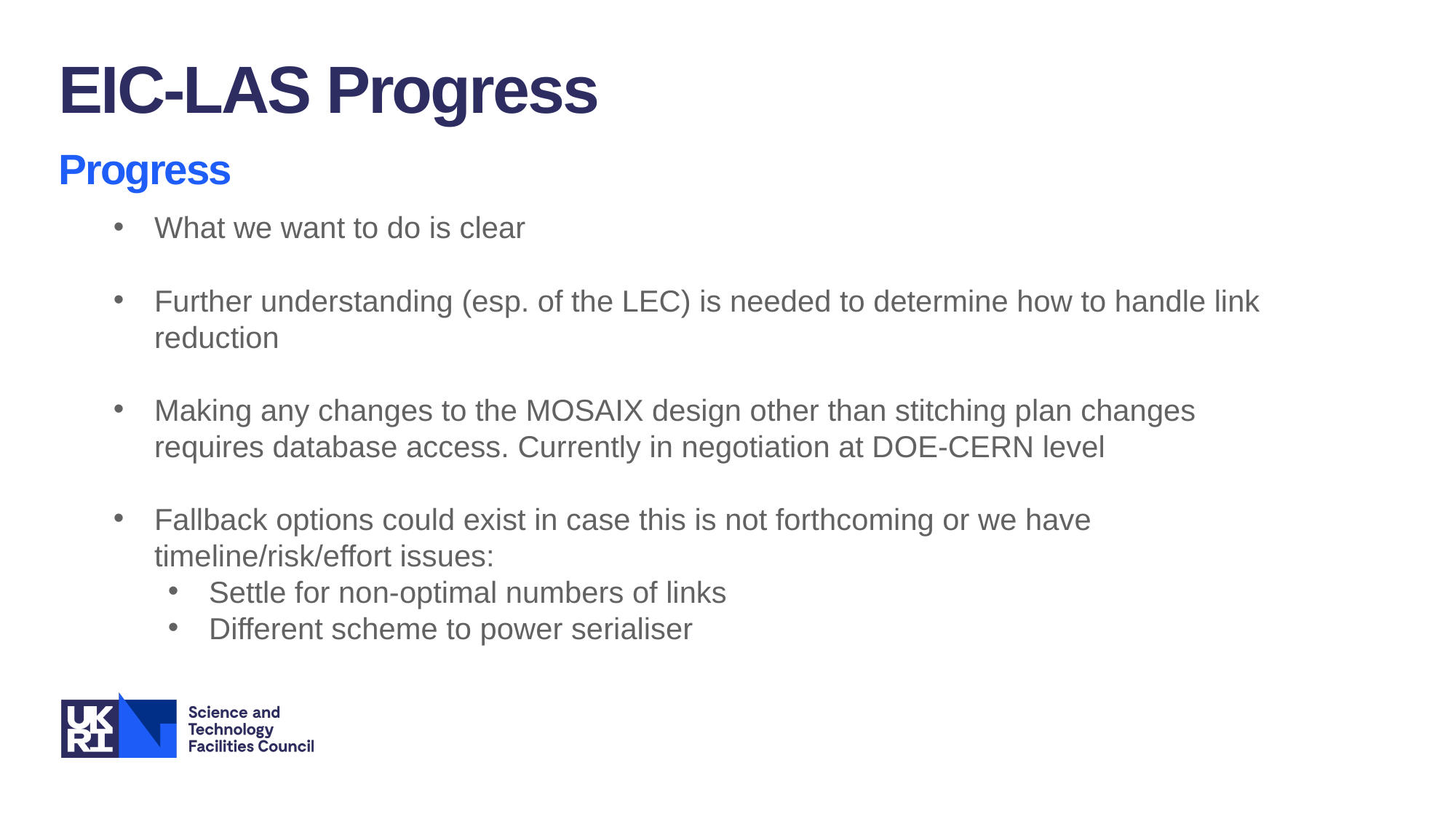

EIC-LAS Progress
Progress
What we want to do is clear

Further understanding (esp. of the LEC) is needed to determine how to handle link reduction

Making any changes to the MOSAIX design other than stitching plan changes requires database access. Currently in negotiation at DOE-CERN level

Fallback options could exist in case this is not forthcoming or we have timeline/risk/effort issues:
Settle for non-optimal numbers of links
Different scheme to power serialiser